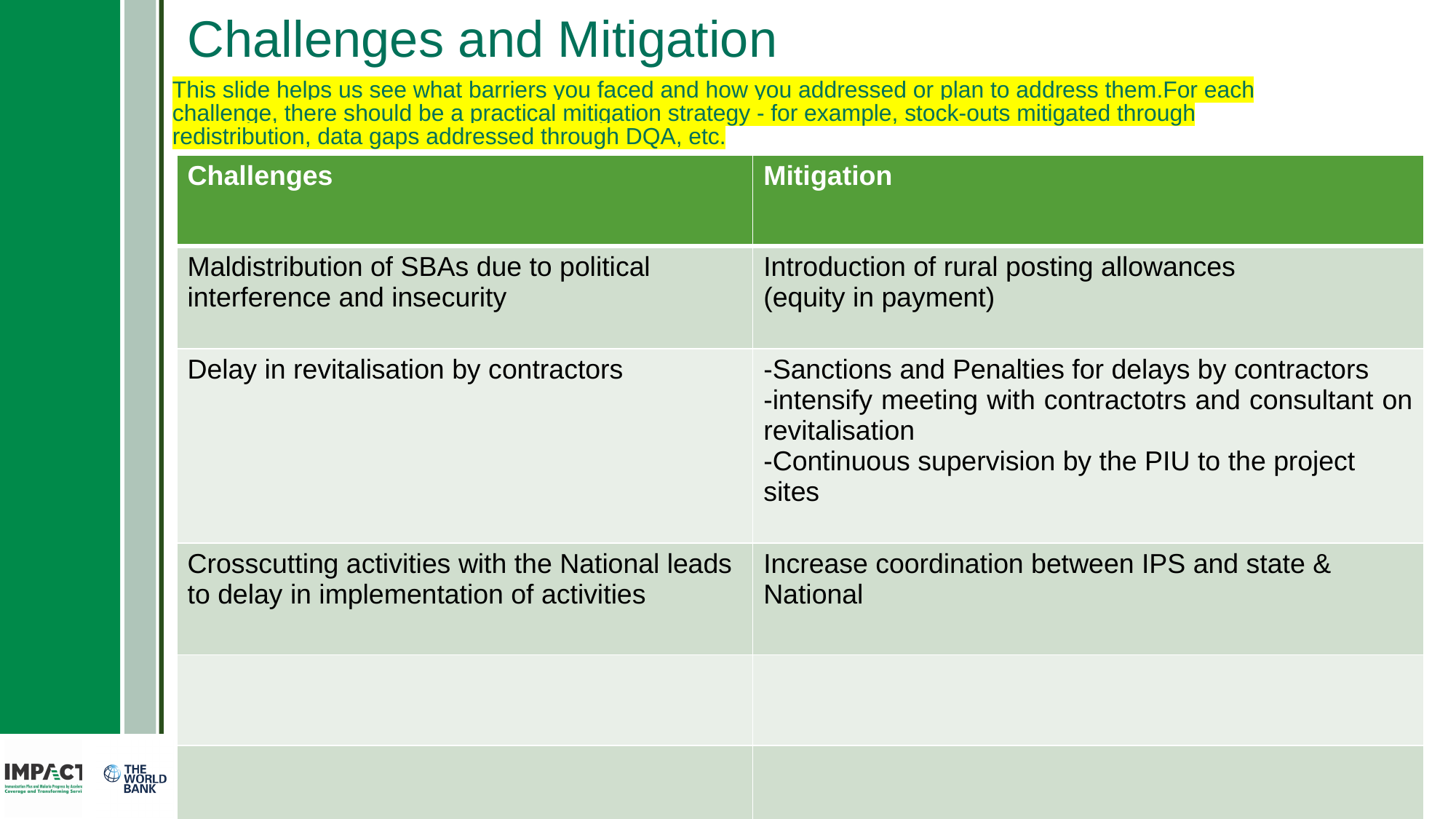

# Challenges and Mitigation
This slide helps us see what barriers you faced and how you addressed or plan to address them.For each challenge, there should be a practical mitigation strategy - for example, stock-outs mitigated through redistribution, data gaps addressed through DQA, etc.
| Challenges | Mitigation |
| --- | --- |
| Maldistribution of SBAs due to political interference and insecurity | Introduction of rural posting allowances (equity in payment) |
| Delay in revitalisation by contractors | -Sanctions and Penalties for delays by contractors -intensify meeting with contractotrs and consultant on revitalisation -Continuous supervision by the PIU to the project sites |
| Crosscutting activities with the National leads to delay in implementation of activities | Increase coordination between IPS and state & National |
|  |  |
|  |  |
11